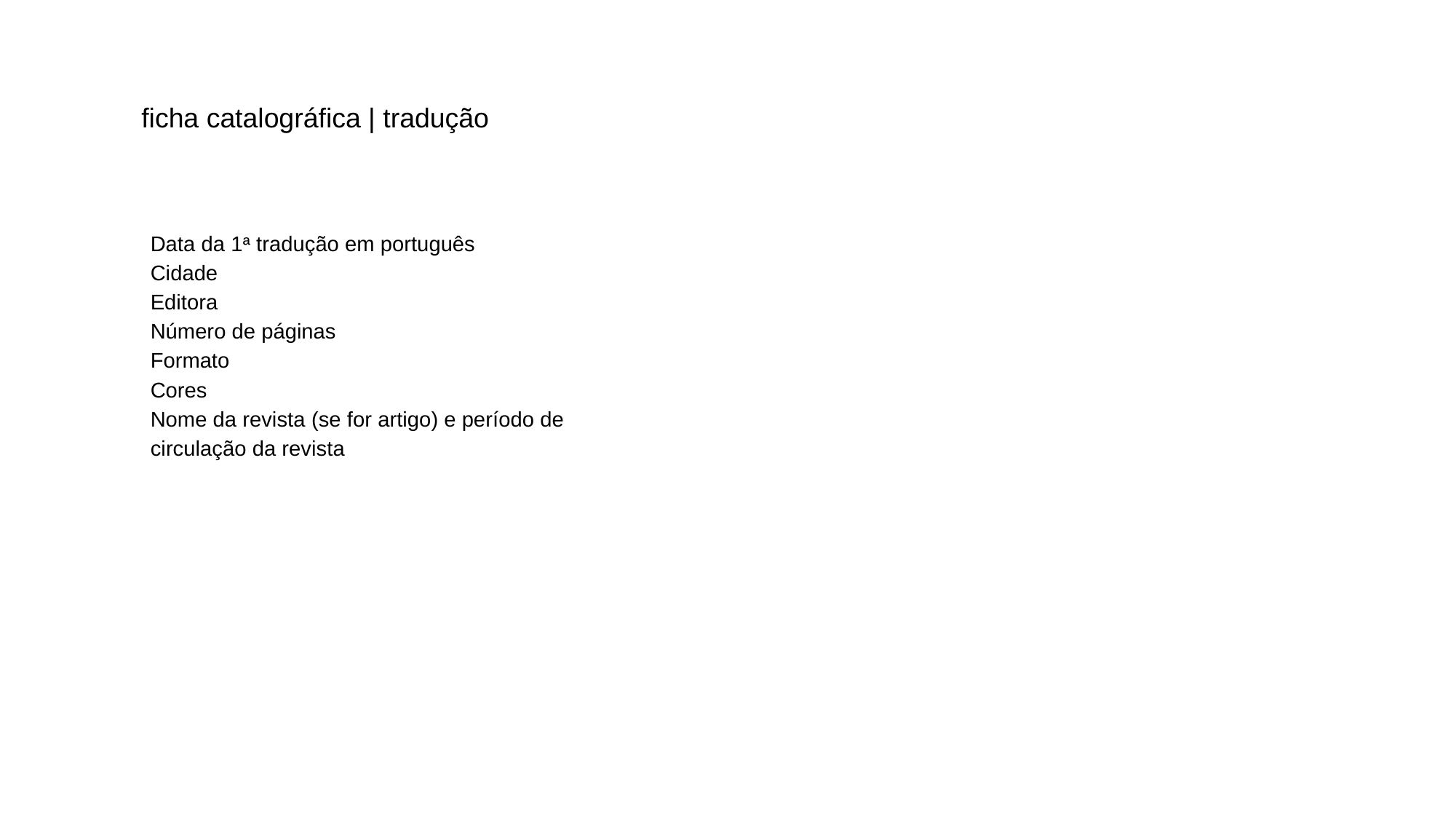

ficha catalográfica | tradução

Data da 1ª tradução em português
Cidade
Editora
Número de páginas
Formato
Cores
Nome da revista (se for artigo) e período de circulação da revista